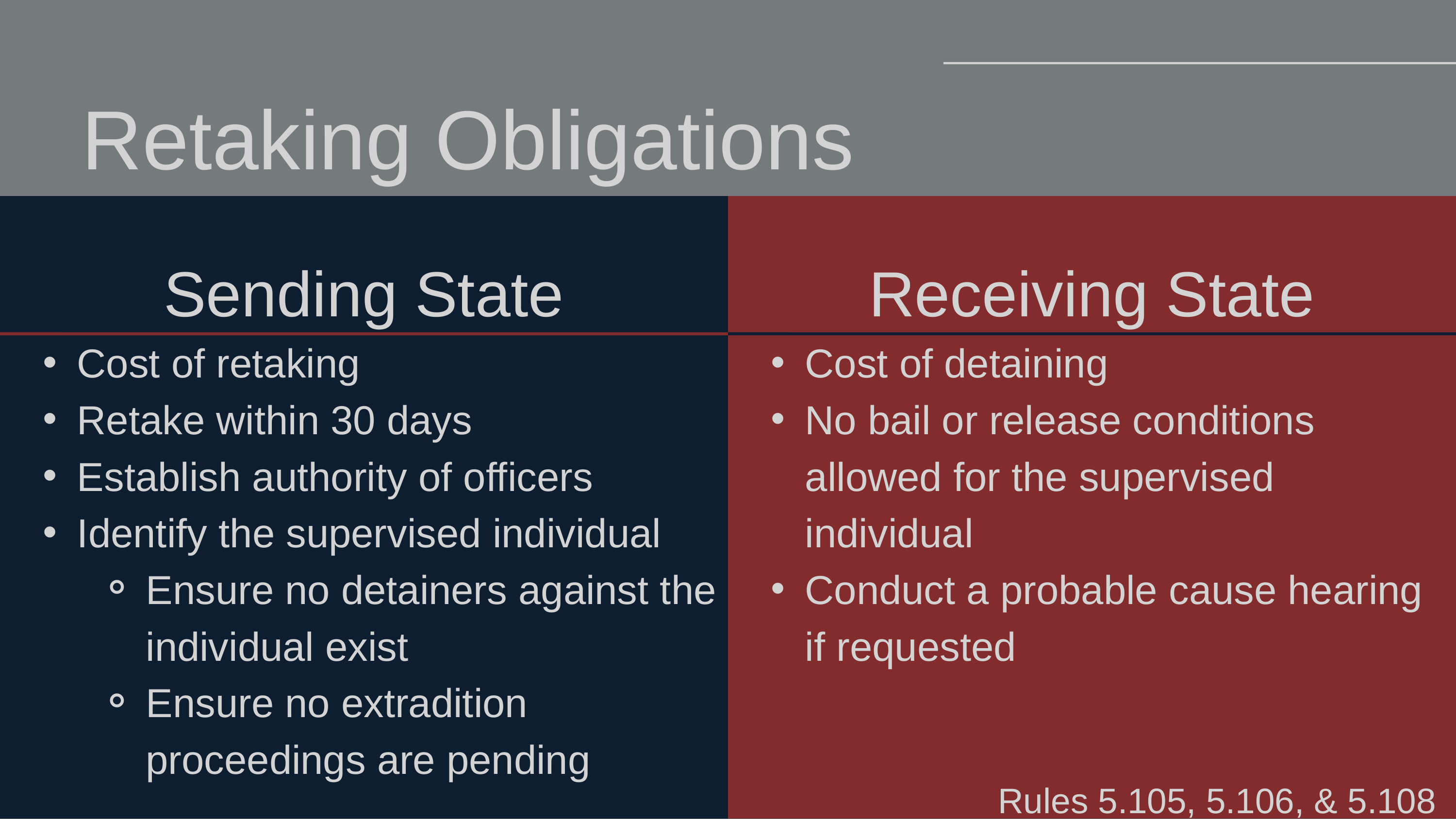

Retaking Obligations

Sending State
Cost of retaking
Retake within 30 days
Establish authority of officers
Identify the supervised individual
Ensure no detainers against the individual exist
Ensure no extradition proceedings are pending
Receiving State
Cost of detaining
No bail or release conditions allowed for the supervised individual
Conduct a probable cause hearing if requested

Rules 5.105, 5.106, & 5.108